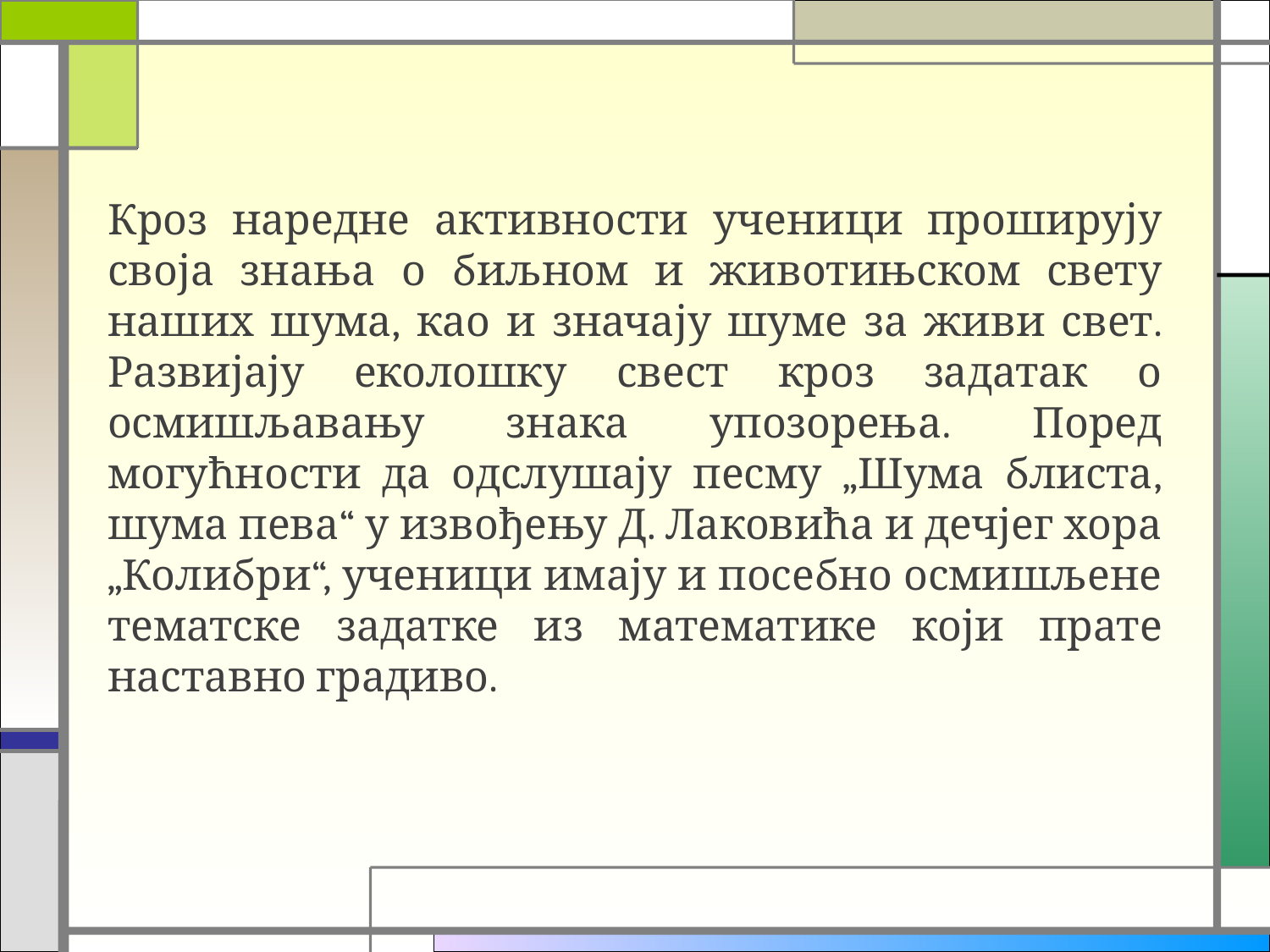

Кроз наредне активности ученици проширују своја знања о биљном и животињском свету наших шума, као и значају шуме за живи свет. Развијају еколошку свест кроз задатак о осмишљавању знака упозорења. Поред могућности да одслушају песму „Шума блиста, шума пева“ у извођењу Д. Лаковића и дечјег хора „Колибри“, ученици имају и посебно осмишљене тематске задатке из математике који прате наставно градиво.